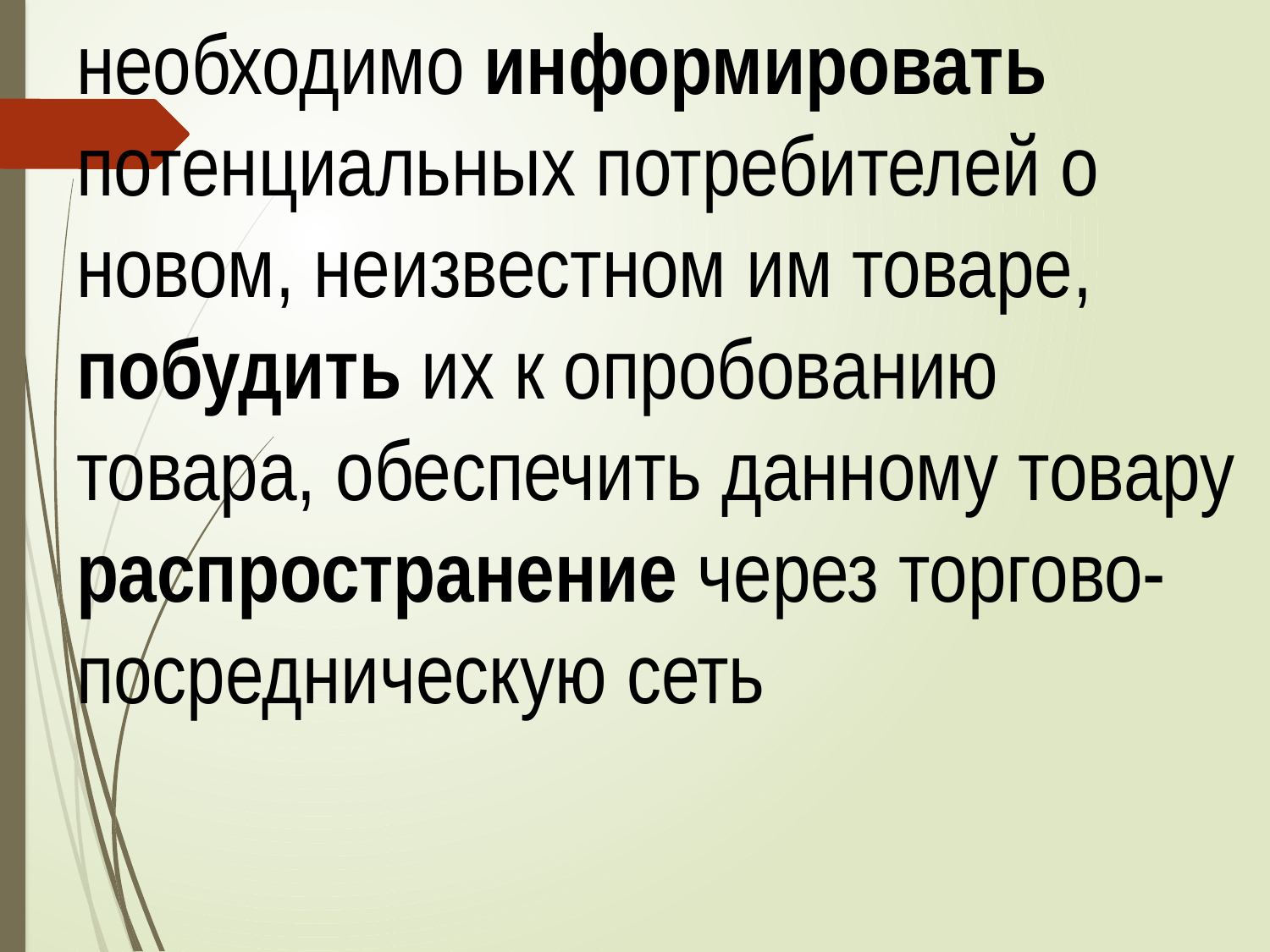

необходимо информировать потенциальных потребителей о новом, неизвестном им товаре, побудить их к опробованию товара, обеспечить данному товару распространение через торгово-посредническую сеть